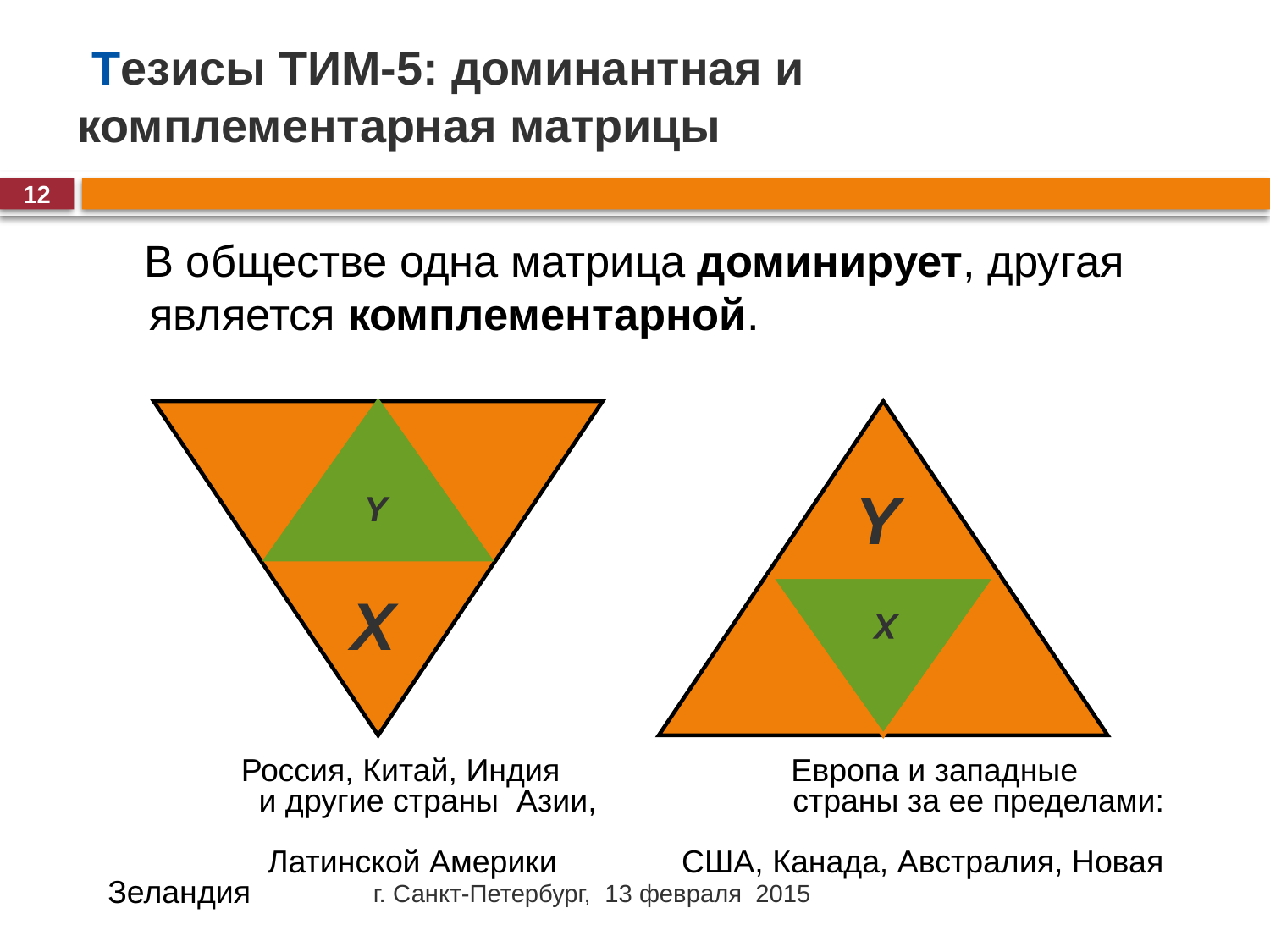

# Тезисы ТИМ-5: доминантная и комплементарная матрицы
12
   В обществе одна матрица доминирует, другая является комплементарной.

     Y

Y
X
   X

               Россия, Китай, Индия                          Европа и западные
                 и другие страны  Азии,                      страны за ее пределами:
                  Латинской Америки              США, Канада, Австралия, Новая Зеландия
г. Санкт-Петербург,  13 февраля  2015